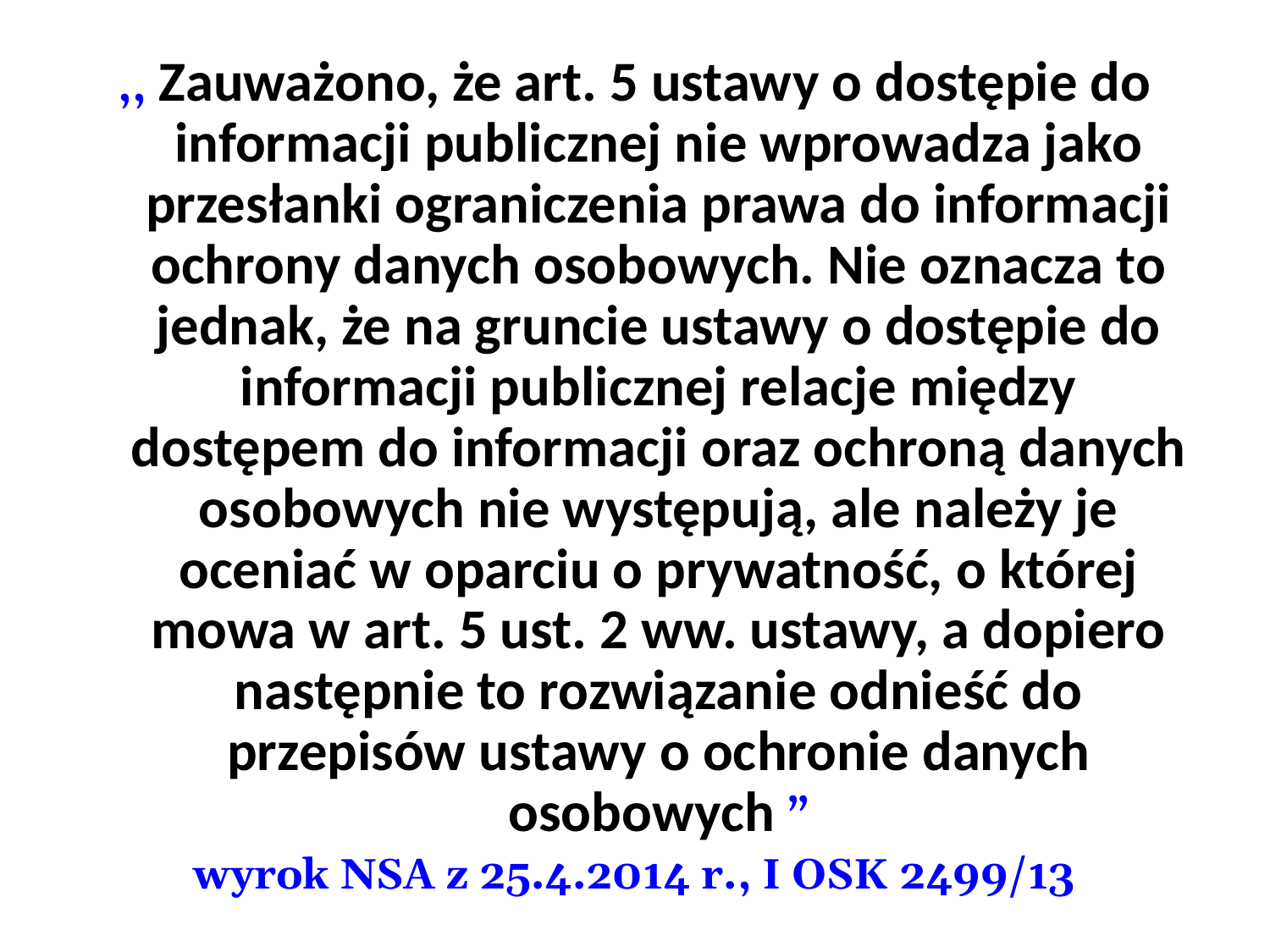

,, Zauważono, że art. 5 ustawy o dostępie do informacji publicznej nie wprowadza jako przesłanki ograniczenia prawa do informacji ochrony danych osobowych. Nie oznacza to jednak, że na gruncie ustawy o dostępie do informacji publicznej relacje między dostępem do informacji oraz ochroną danych osobowych nie występują, ale należy je oceniać w oparciu o prywatność, o której mowa w art. 5 ust. 2 ww. ustawy, a dopiero następnie to rozwiązanie odnieść do przepisów ustawy o ochronie danych osobowych ”
wyrok NSA z 25.4.2014 r., I OSK 2499/13